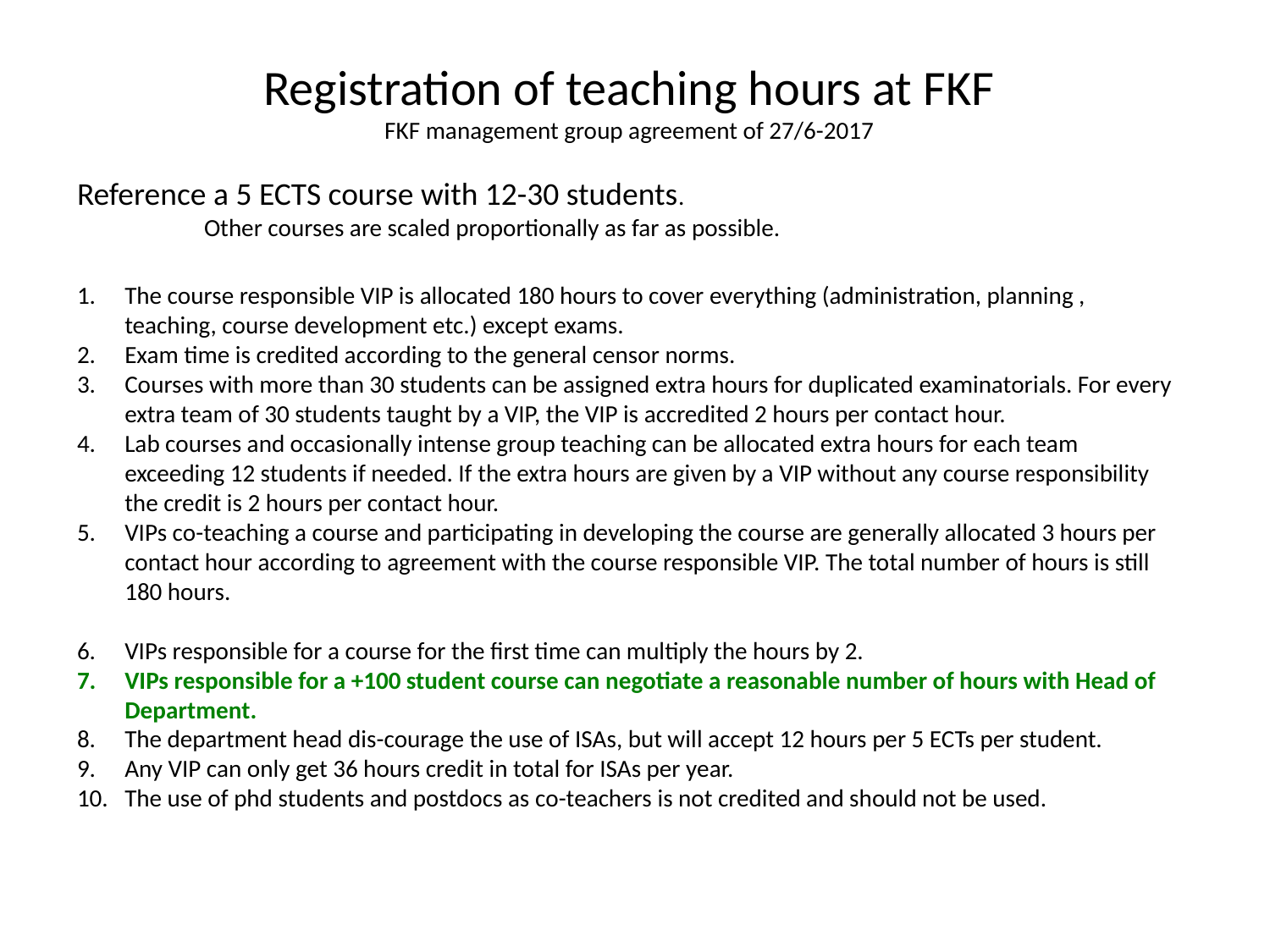

Registration of teaching hours at FKF
FKF management group agreement of 27/6-2017
Reference a 5 ECTS course with 12-30 students.
	Other courses are scaled proportionally as far as possible.

The course responsible VIP is allocated 180 hours to cover everything (administration, planning , teaching, course development etc.) except exams.
Exam time is credited according to the general censor norms.
Courses with more than 30 students can be assigned extra hours for duplicated examinatorials. For every extra team of 30 students taught by a VIP, the VIP is accredited 2 hours per contact hour.
Lab courses and occasionally intense group teaching can be allocated extra hours for each team exceeding 12 students if needed. If the extra hours are given by a VIP without any course responsibility the credit is 2 hours per contact hour.
VIPs co-teaching a course and participating in developing the course are generally allocated 3 hours per contact hour according to agreement with the course responsible VIP. The total number of hours is still 180 hours.

VIPs responsible for a course for the first time can multiply the hours by 2.
VIPs responsible for a +100 student course can negotiate a reasonable number of hours with Head of Department.
The department head dis-courage the use of ISAs, but will accept 12 hours per 5 ECTs per student.
Any VIP can only get 36 hours credit in total for ISAs per year.
The use of phd students and postdocs as co-teachers is not credited and should not be used.